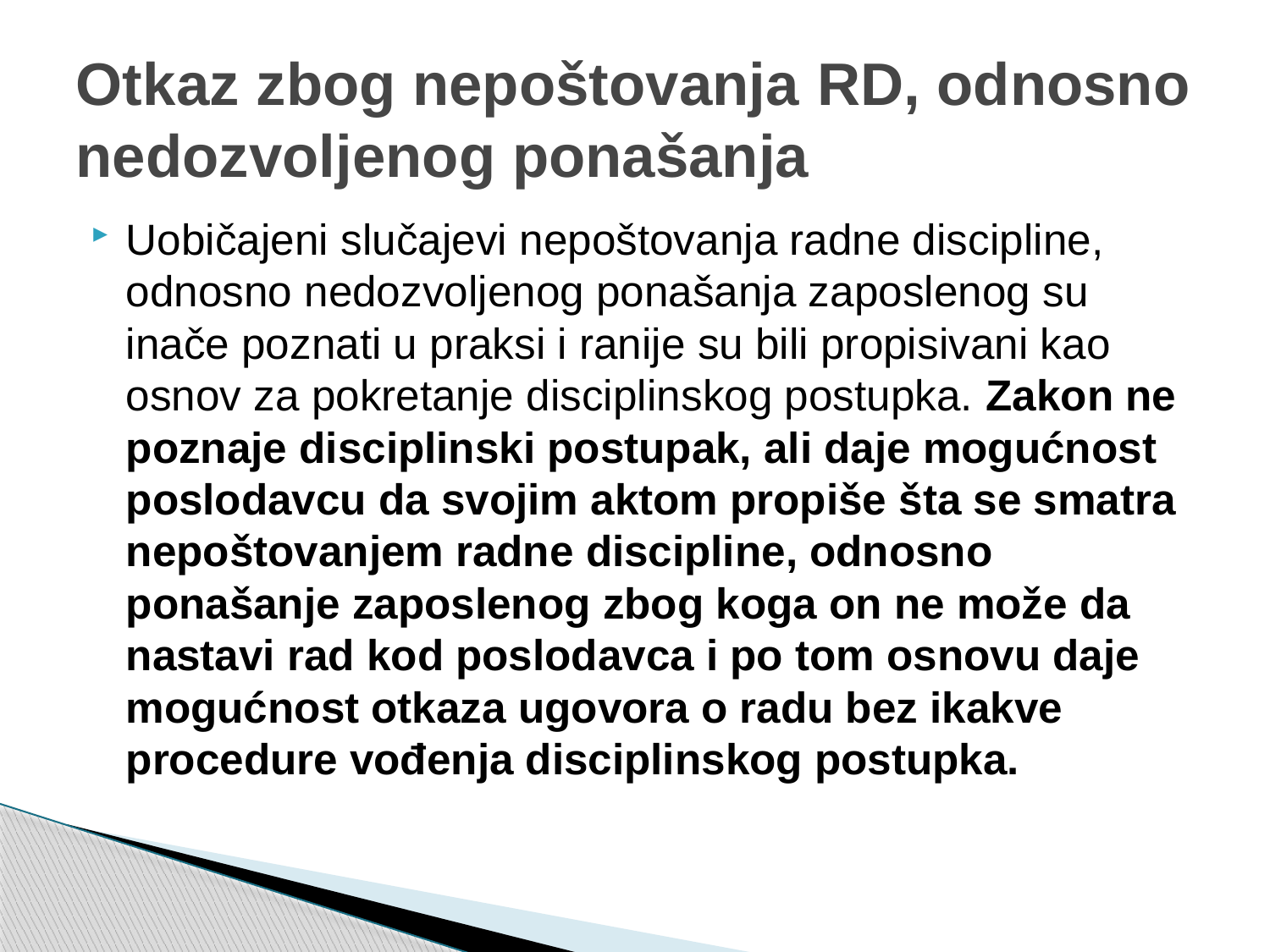

# Otkaz zbog nepoštovanja RD, odnosno nedozvoljenog ponašanja
Uobičajeni slučajevi nepoštovanja radne discipline, odnosno nedozvoljenog ponašanja zaposlenog su inače poznati u praksi i ranije su bili propisivani kao osnov za pokretanje disciplinskog postupka. Zakon ne poznaje disciplinski postupak, ali daje mogućnost poslodavcu da svojim aktom propiše šta se smatra nepoštovanjem radne discipline, odnosno ponašanje zaposlenog zbog koga on ne može da nastavi rad kod poslodavca i po tom osnovu daje mogućnost otkaza ugovora o radu bez ikakve procedure vođenja disciplinskog postupka.